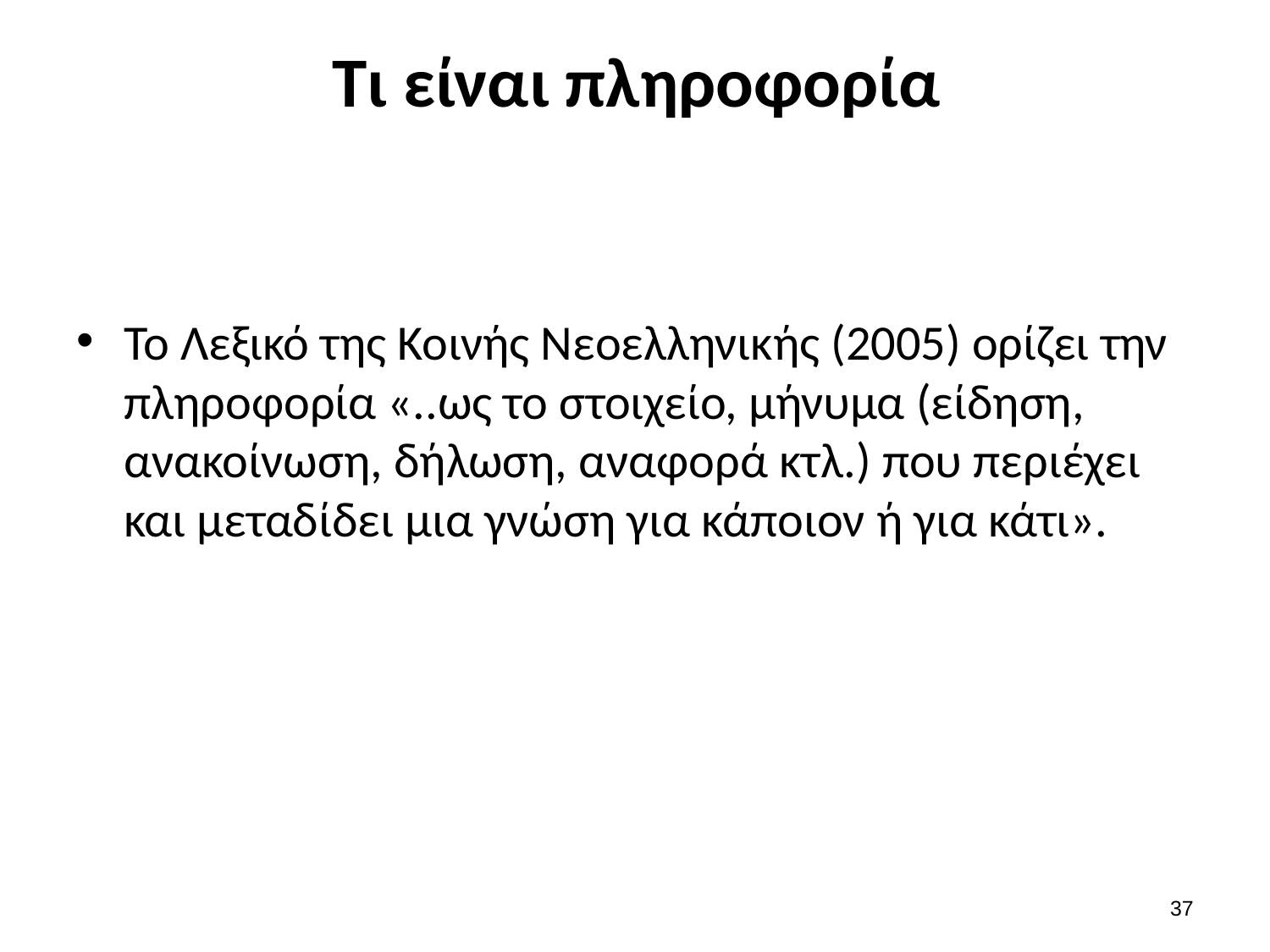

# Τι είναι πληροφορία

Το Λεξικό της Κοινής Νεοελληνικής (2005) ορίζει την πληροφορία «..ως το στοιχείο, μήνυμα (είδηση, ανακοίνωση, δήλωση, αναφορά κτλ.) που περιέχει και μεταδίδει μια γνώση για κάποιον ή για κάτι».
37